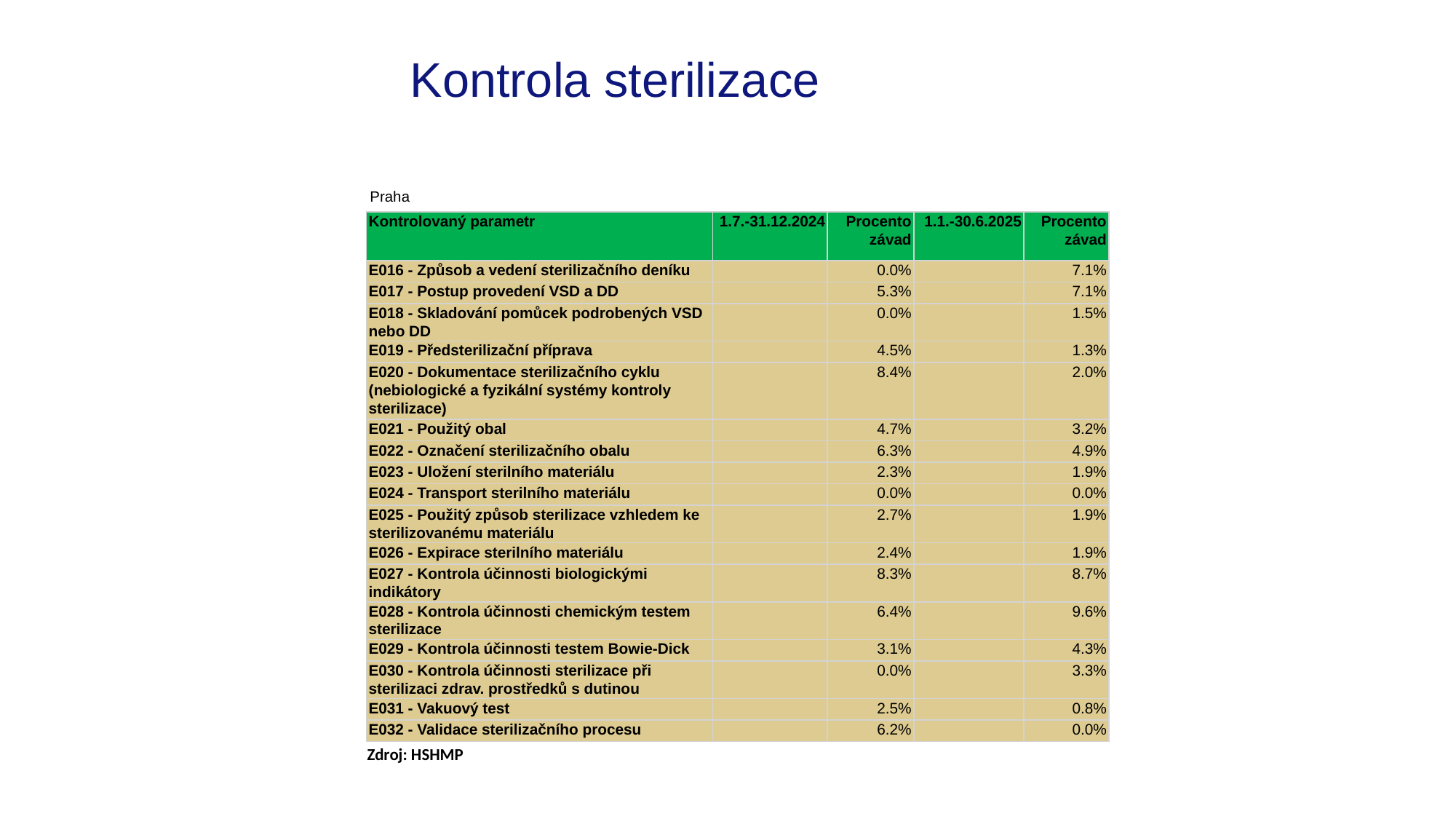

# Kontrola sterilizace Praha
| Kontrolovaný parametr | 1.7.-31.12.2024 | Procento závad | 1.1.-30.6.2025 | Procento závad |  |
| --- | --- | --- | --- | --- | --- |
| E016 - Způsob a vedení sterilizačního deníku |  | 0.0% |  | 7.1% |  |
| E017 - Postup provedení VSD a DD |  | 5.3% |  | 7.1% |  |
| E018 - Skladování pomůcek podrobených VSD nebo DD |  | 0.0% |  | 1.5% |  |
| E019 - Předsterilizační příprava |  | 4.5% |  | 1.3% |  |
| E020 - Dokumentace sterilizačního cyklu (nebiologické a fyzikální systémy kontroly sterilizace) |  | 8.4% |  | 2.0% |  |
| E021 - Použitý obal |  | 4.7% |  | 3.2% |  |
| E022 - Označení sterilizačního obalu |  | 6.3% |  | 4.9% |  |
| E023 - Uložení sterilního materiálu |  | 2.3% |  | 1.9% |  |
| E024 - Transport sterilního materiálu |  | 0.0% |  | 0.0% |  |
| E025 - Použitý způsob sterilizace vzhledem ke sterilizovanému materiálu |  | 2.7% |  | 1.9% |  |
| E026 - Expirace sterilního materiálu |  | 2.4% |  | 1.9% |  |
| E027 - Kontrola účinnosti biologickými indikátory |  | 8.3% |  | 8.7% |  |
| E028 - Kontrola účinnosti chemickým testem sterilizace |  | 6.4% |  | 9.6% |  |
| E029 - Kontrola účinnosti testem Bowie-Dick |  | 3.1% |  | 4.3% |  |
| E030 - Kontrola účinnosti sterilizace při sterilizaci zdrav. prostředků s dutinou |  | 0.0% |  | 3.3% |  |
| E031 - Vakuový test |  | 2.5% |  | 0.8% |  |
| E032 - Validace sterilizačního procesu |  | 6.2% |  | 0.0% |  |
Zdroj: HSHMP